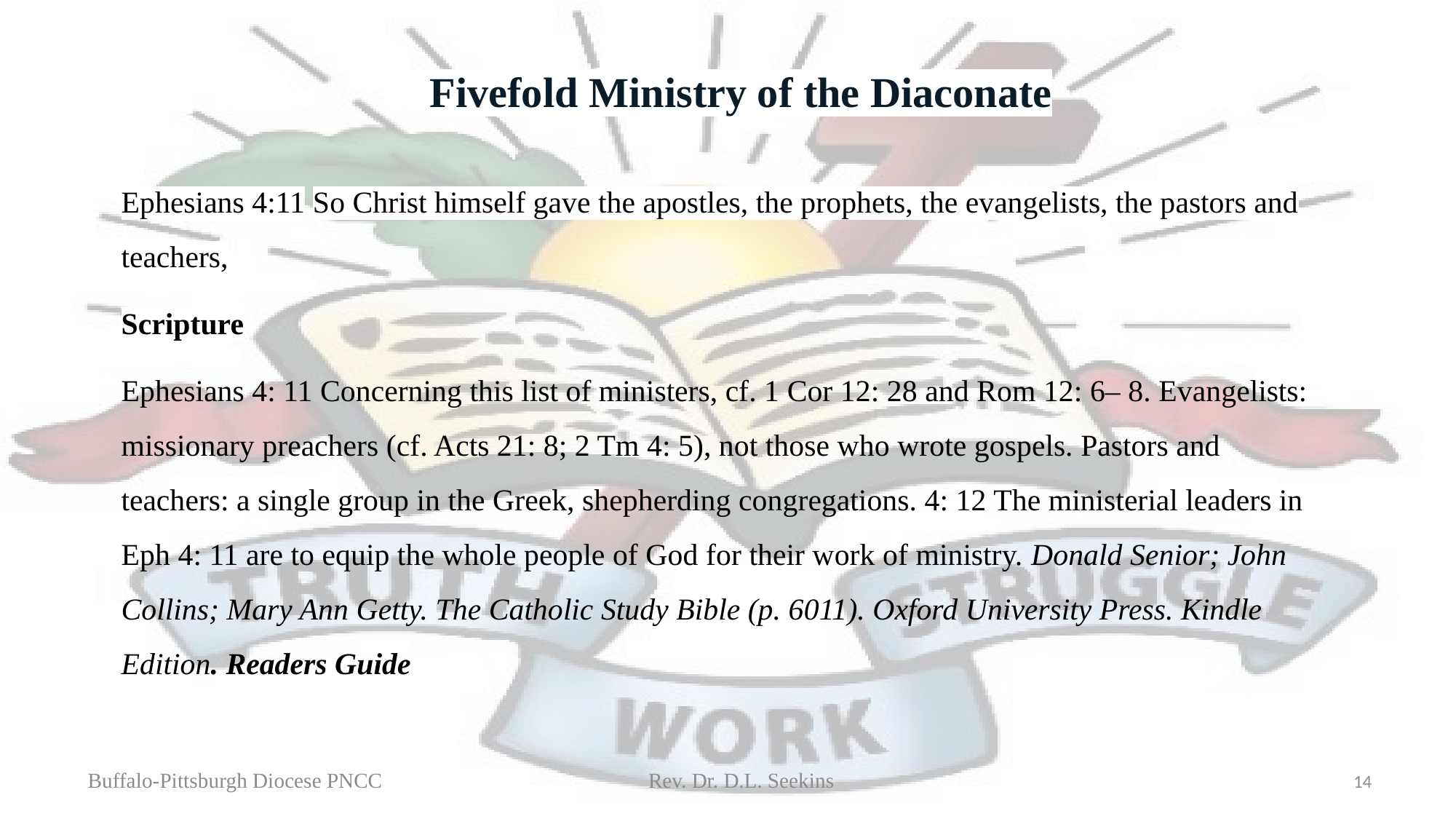

# Fivefold Ministry of the Diaconate
Ephesians 4:11 So Christ himself gave the apostles, the prophets, the evangelists, the pastors and teachers,
Scripture
Ephesians 4: 11 Concerning this list of ministers, cf. 1 Cor 12: 28 and Rom 12: 6– 8. Evangelists: missionary preachers (cf. Acts 21: 8; 2 Tm 4: 5), not those who wrote gospels. Pastors and teachers: a single group in the Greek, shepherding congregations. 4: 12 The ministerial leaders in Eph 4: 11 are to equip the whole people of God for their work of ministry. Donald Senior; John Collins; Mary Ann Getty. The Catholic Study Bible (p. 6011). Oxford University Press. Kindle Edition. Readers Guide
Buffalo-Pittsburgh Diocese PNCC                                                                                      Rev. Dr. D.L. Seekins
14